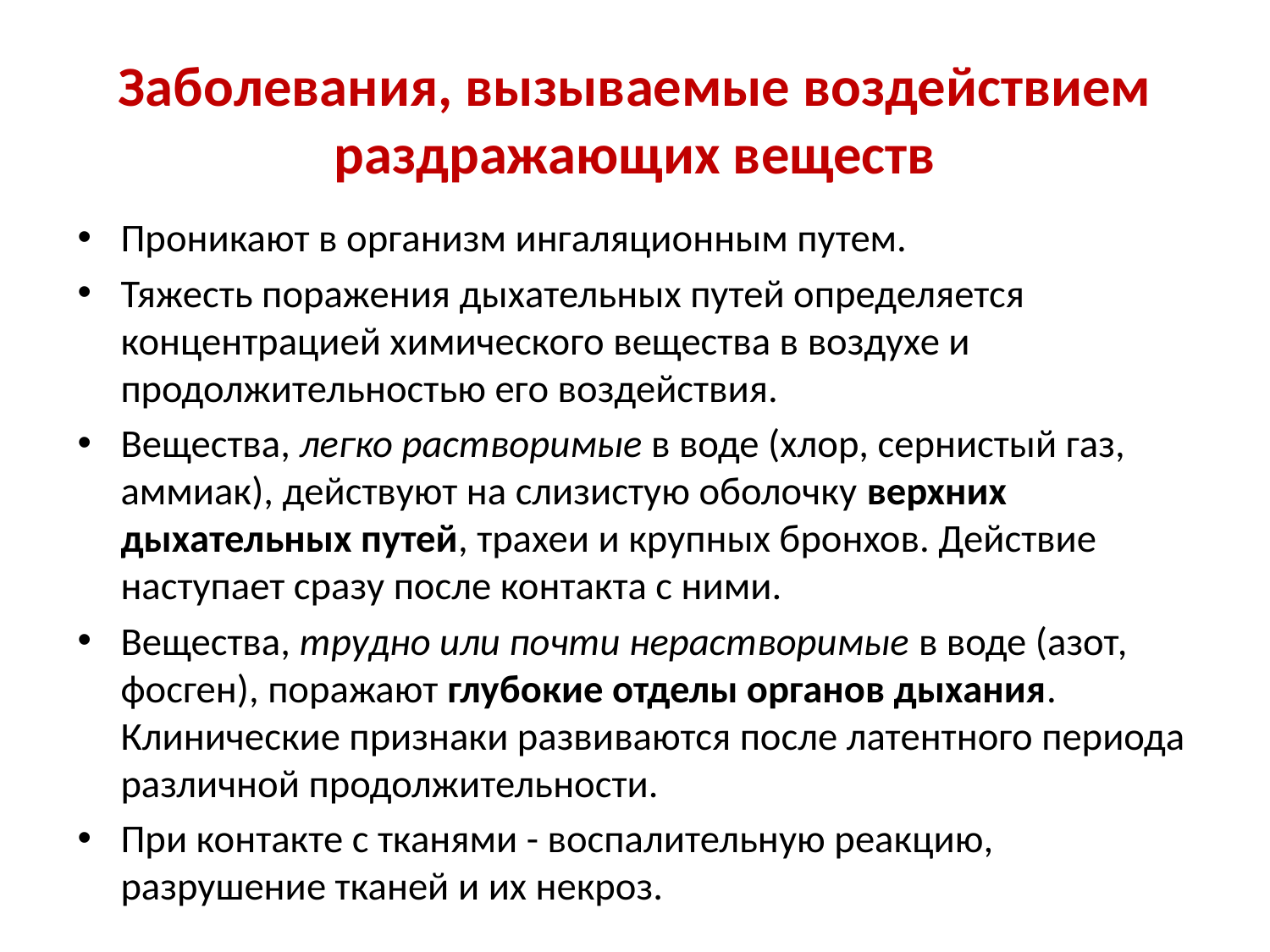

# Заболевания, вызываемые воздействием раздражающих веществ
Проникают в организм ингаляционным путем.
Тяжесть поражения дыхательных путей определяется концентрацией химического вещества в воздухе и продолжительностью его воздействия.
Вещества, легко растворимые в воде (хлор, сернистый газ, аммиак), действуют на слизистую оболочку верхних дыхательных путей, трахеи и крупных бронхов. Действие наступает сразу после контакта с ними.
Вещества, трудно или почти нерастворимые в воде (азот, фосген), поражают глубокие отделы органов дыхания. Клинические признаки развиваются после латентного периода различной продолжительности.
При контакте с тканями - воспалительную реакцию, разрушение тканей и их некроз.